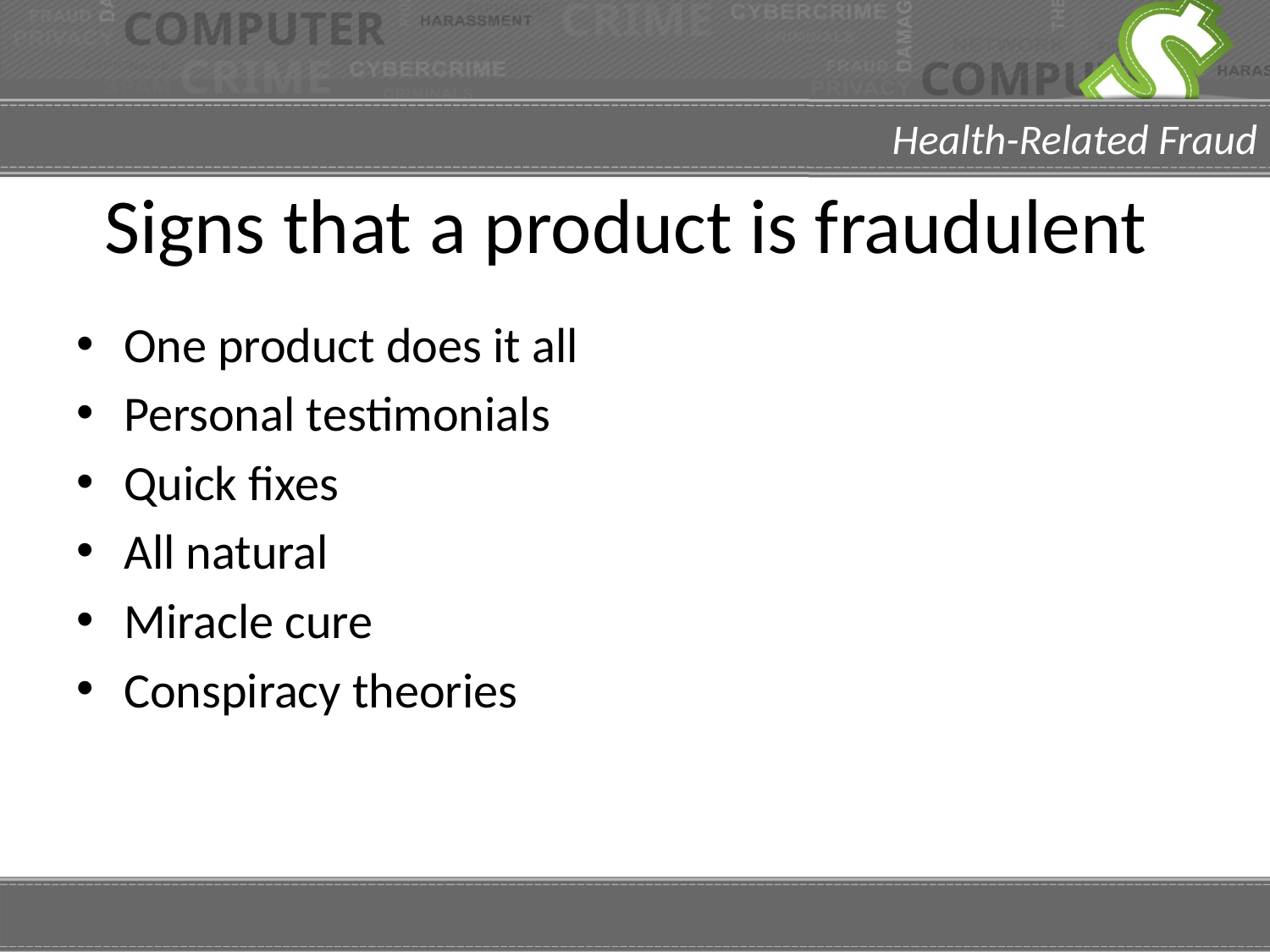

# Signs that a product is fraudulent
One product does it all
Personal testimonials
Quick fixes
All natural
Miracle cure
Conspiracy theories